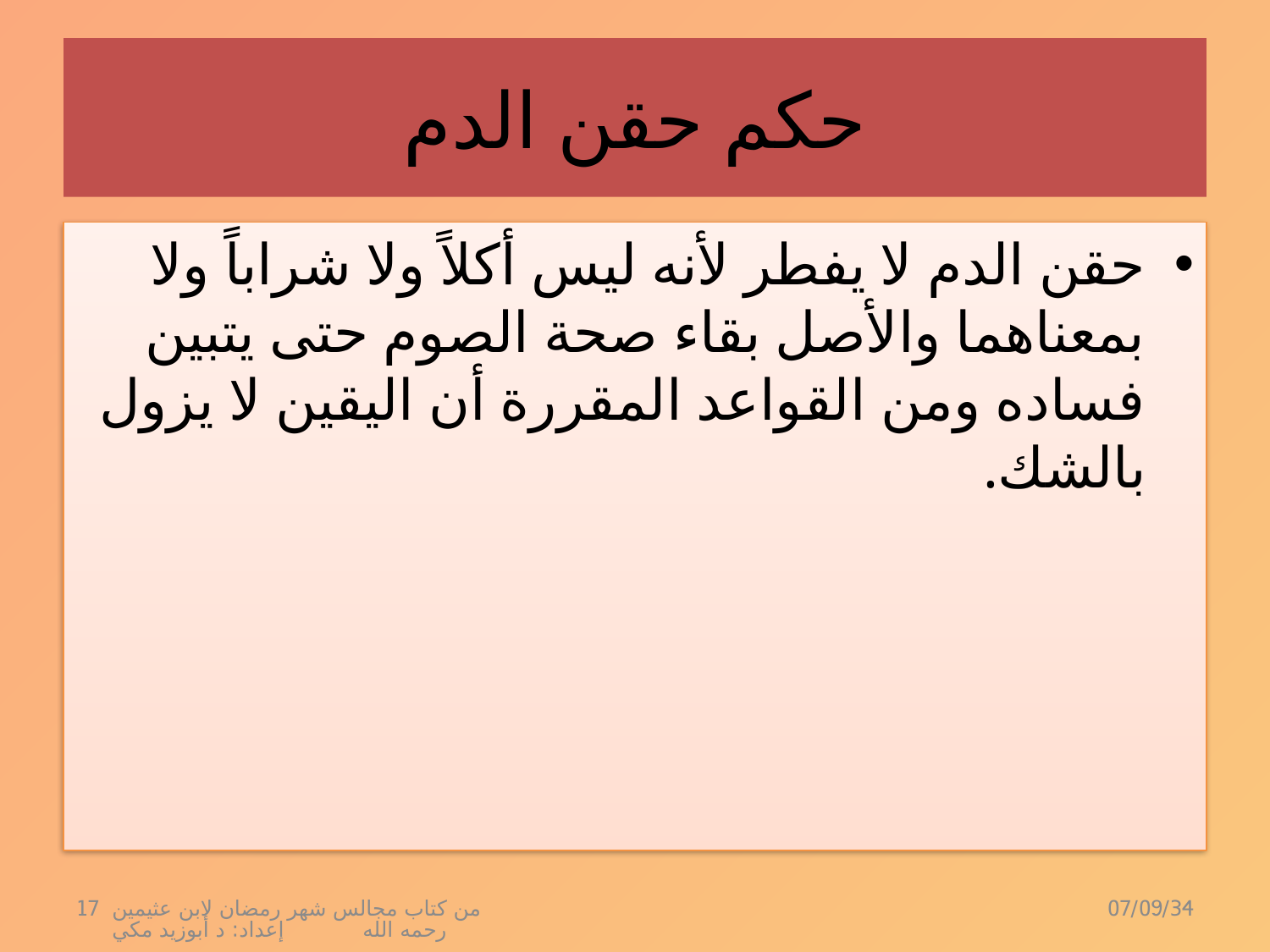

# حكم حقن الدم
حقن الدم لا يفطر لأنه ليس أكلاً ولا شراباً ولا بمعناهما والأصل بقاء صحة الصوم حتى يتبين فساده ومن القواعد المقررة أن اليقين لا يزول بالشك.

17
من كتاب مجالس شهر رمضان لابن عثيمين رحمه الله            إعداد: د أبوزيد مكي
07/09/34